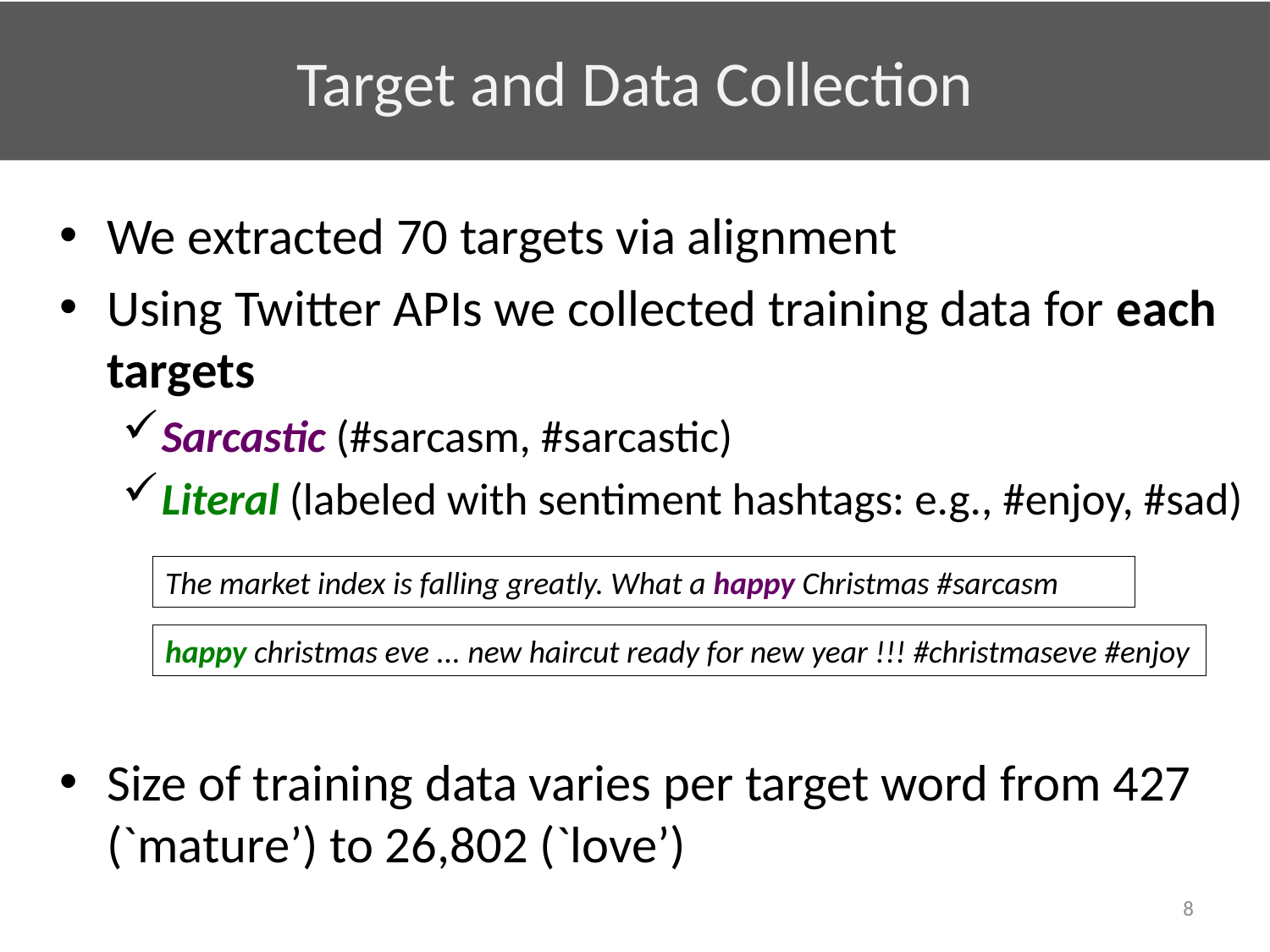

# Target and Data Collection
We extracted 70 targets via alignment
Using Twitter APIs we collected training data for each targets
Sarcastic (#sarcasm, #sarcastic)
Literal (labeled with sentiment hashtags: e.g., #enjoy, #sad)

Size of training data varies per target word from 427 (`mature’) to 26,802 (`love’)

The market index is falling greatly. What a happy Christmas #sarcasm
happy christmas eve ... new haircut ready for new year !!! #christmaseve #enjoy
8